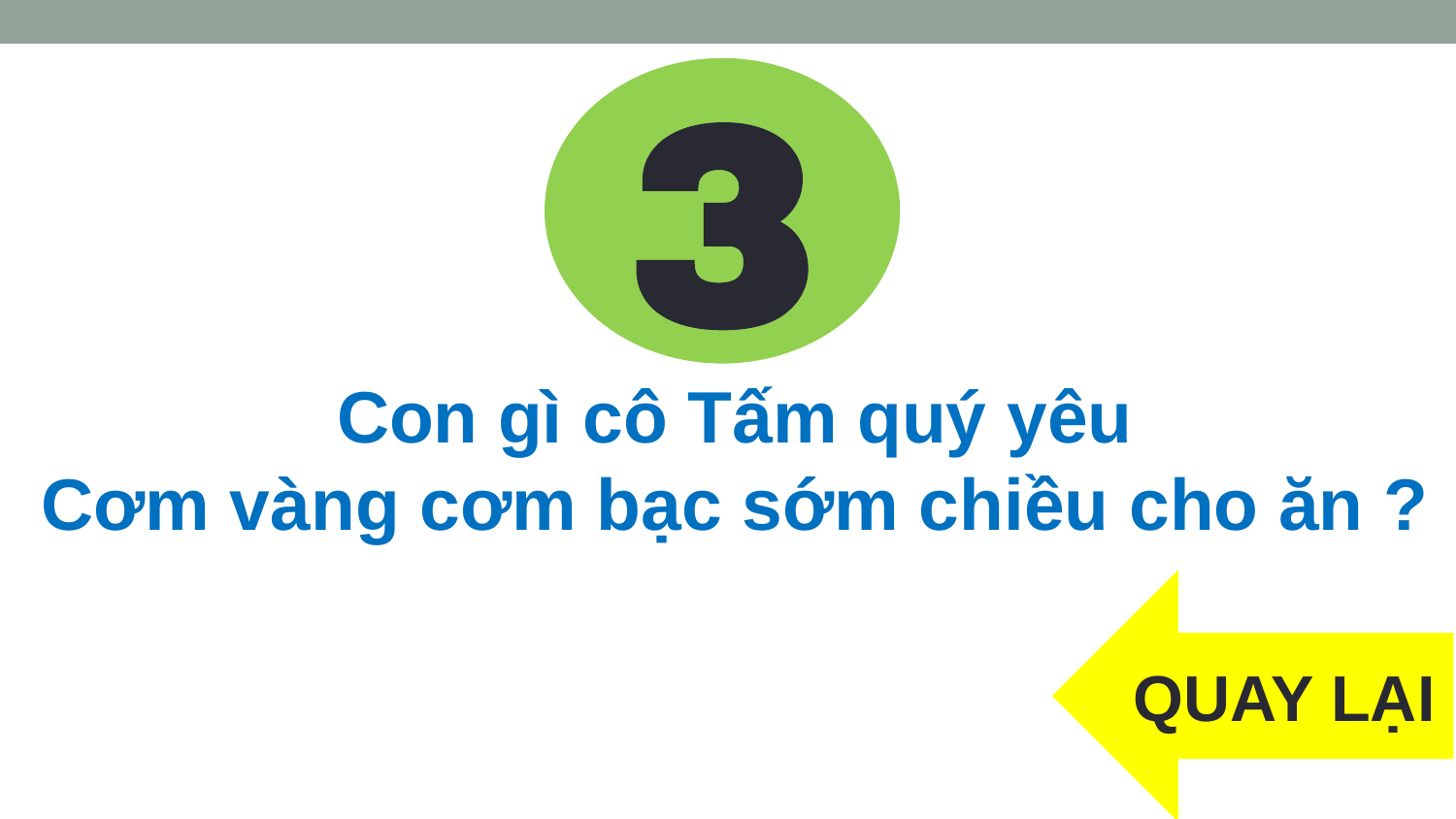

3
Con gì cô Tấm quý yêu
Cơm vàng cơm bạc sớm chiều cho ăn ?
QUAY LẠI